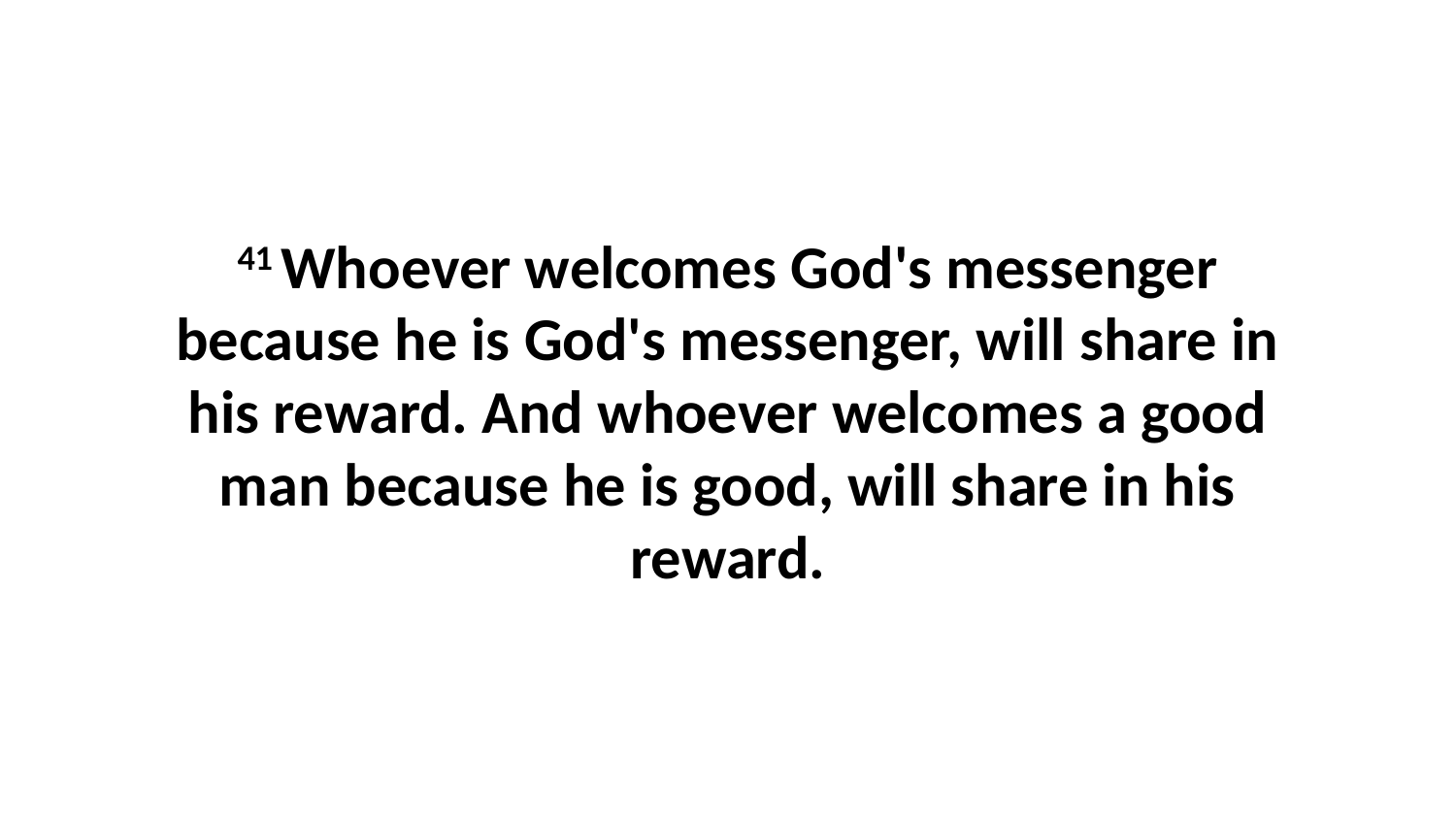

41 Whoever welcomes God's messenger because he is God's messenger, will share in his reward. And whoever welcomes a good man because he is good, will share in his reward.